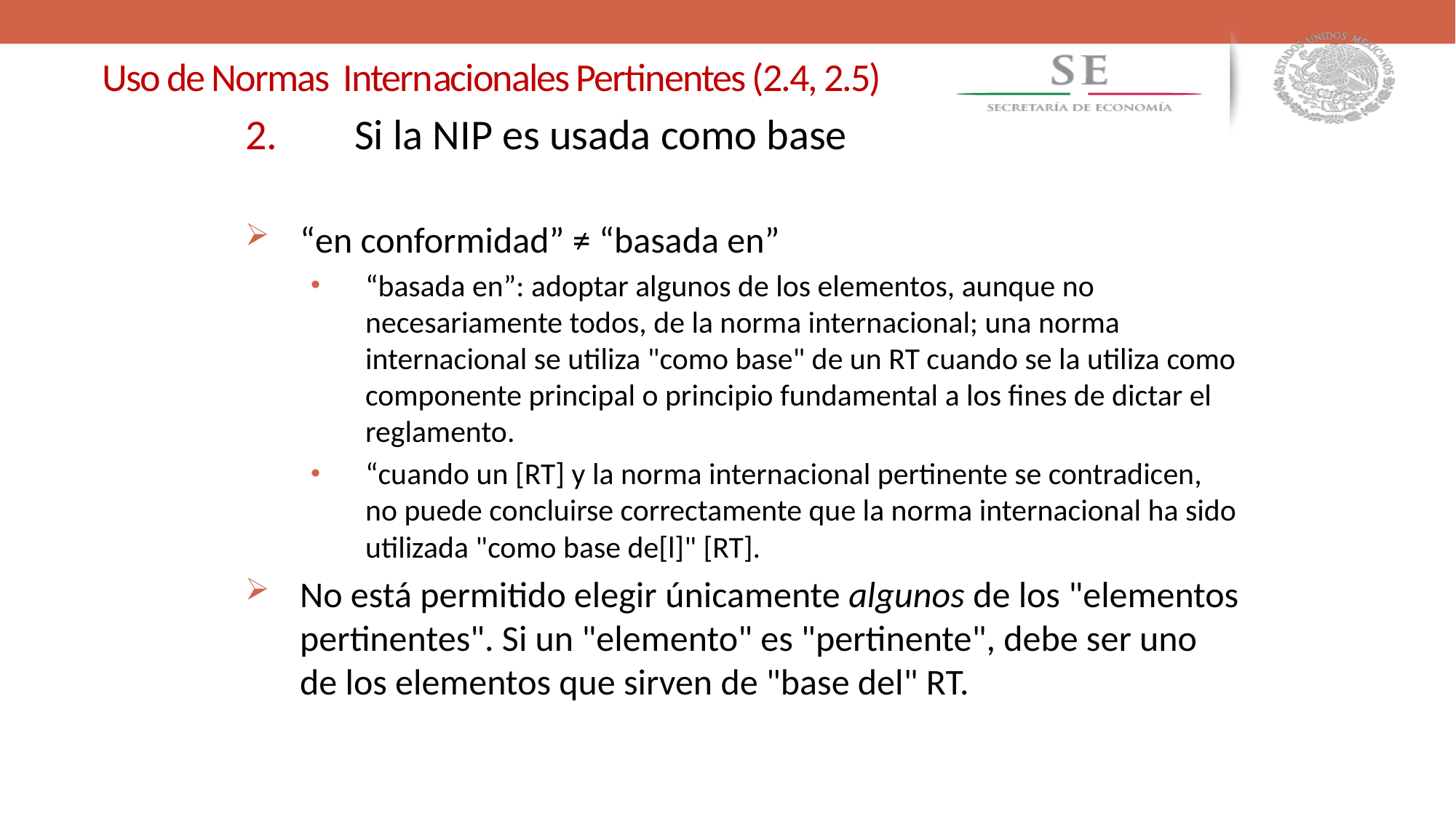

Uso de Normas  Internacionales Pertinentes (2.4, 2.5)
2. 	Si la NIP es usada como base

“en conformidad” ≠ “basada en”
“basada en”: adoptar algunos de los elementos, aunque no necesariamente todos, de la norma internacional; una norma internacional se utiliza "como base" de un RT cuando se la utiliza como componente principal o principio fundamental a los fines de dictar el reglamento.
“cuando un [RT] y la norma internacional pertinente se contradicen, no puede concluirse correctamente que la norma internacional ha sido utilizada "como base de[l]" [RT].
No está permitido elegir únicamente algunos de los "elementos pertinentes". Si un "elemento" es "pertinente", debe ser uno de los elementos que sirven de "base del" RT.